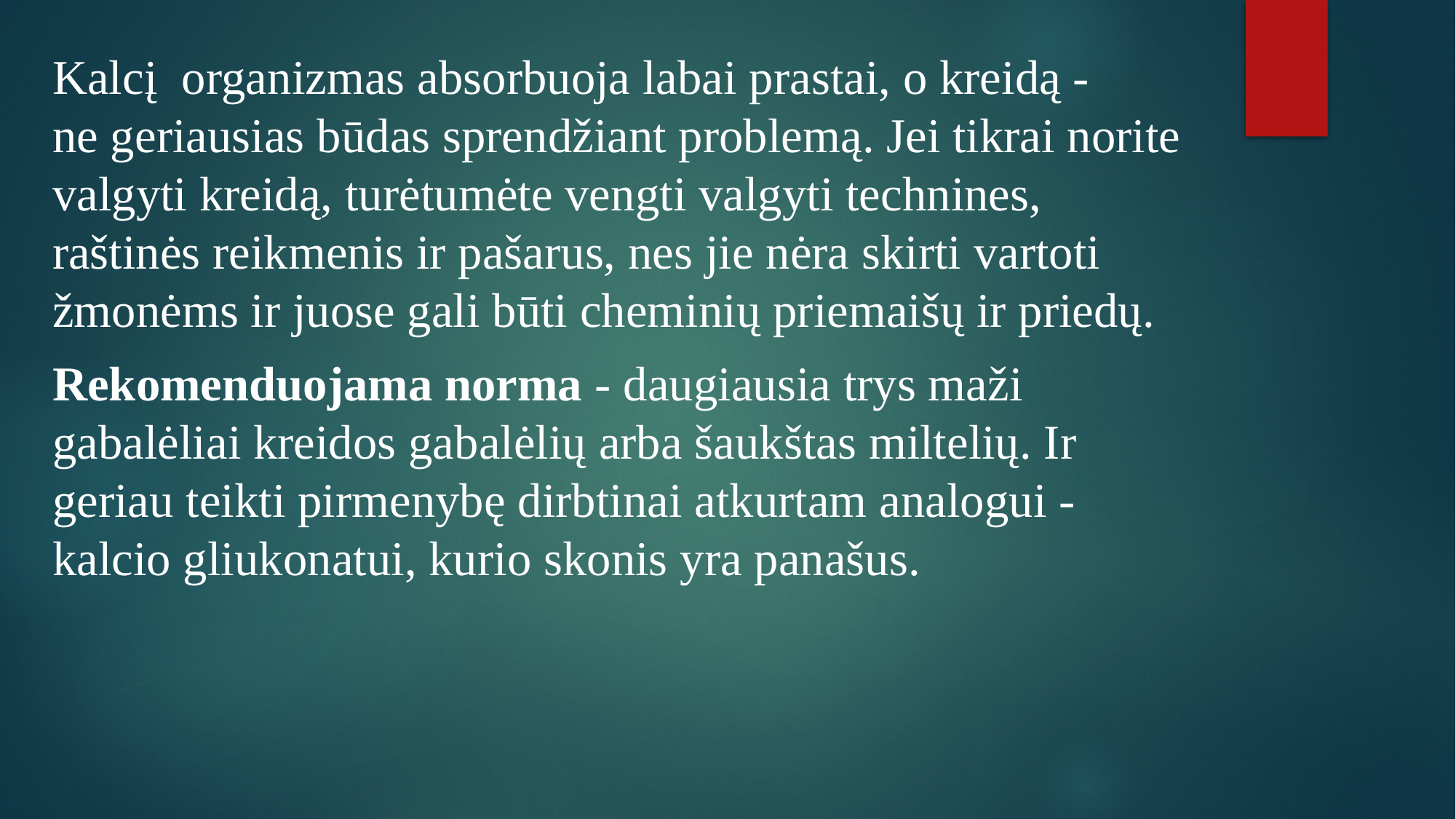

Kalcį  organizmas absorbuoja labai prastai, o kreidą - ne geriausias būdas sprendžiant problemą. Jei tikrai norite valgyti kreidą, turėtumėte vengti valgyti technines, raštinės reikmenis ir pašarus, nes jie nėra skirti vartoti žmonėms ir juose gali būti cheminių priemaišų ir priedų.
Rekomenduojama norma - daugiausia trys maži gabalėliai kreidos gabalėlių arba šaukštas miltelių. Ir geriau teikti pirmenybę dirbtinai atkurtam analogui - kalcio gliukonatui, kurio skonis yra panašus.